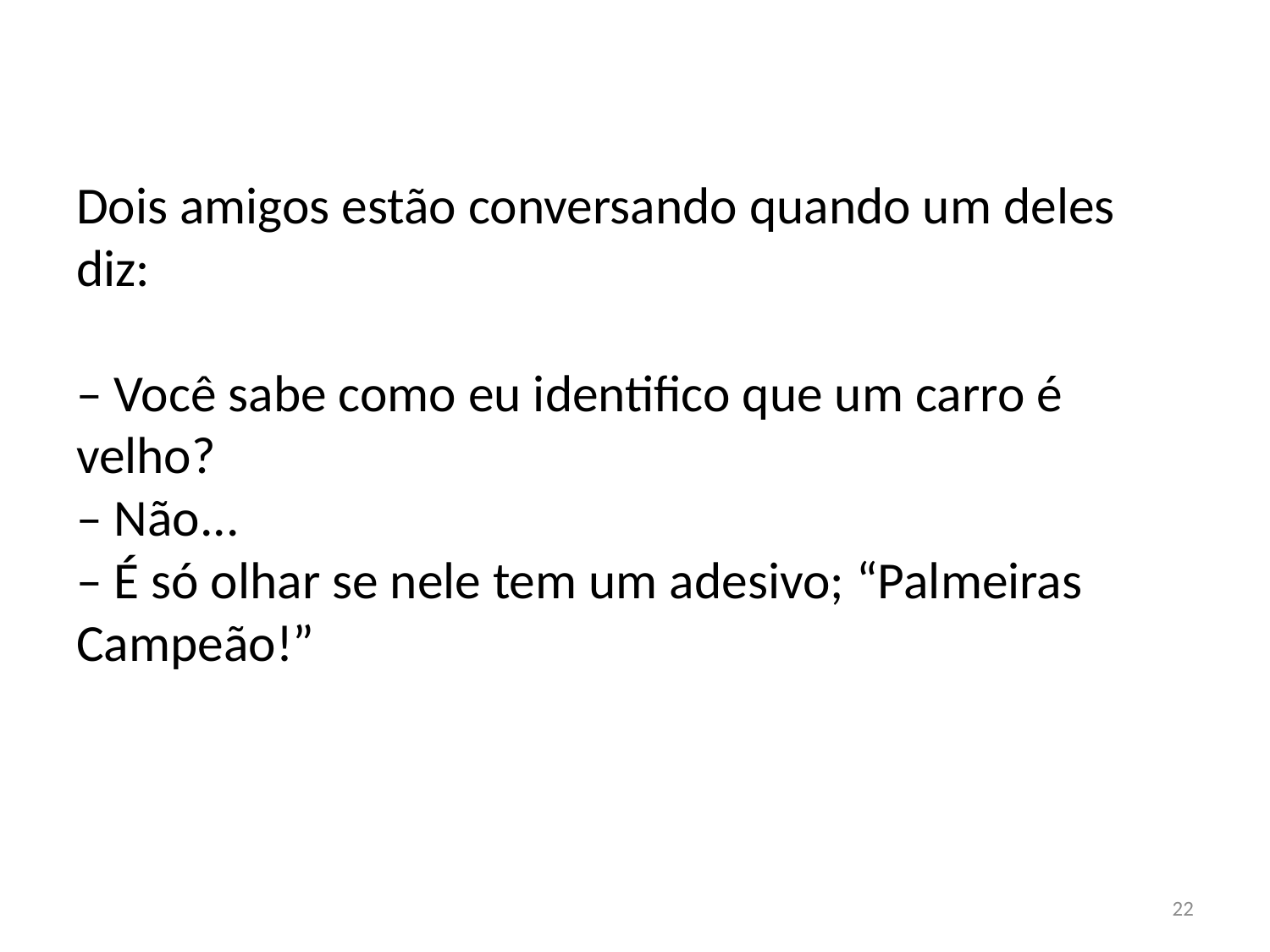

# Dois amigos estão conversando quando um deles diz: – Você sabe como eu identifico que um carro é velho? – Não... – É só olhar se nele tem um adesivo; “Palmeiras Campeão!”
22